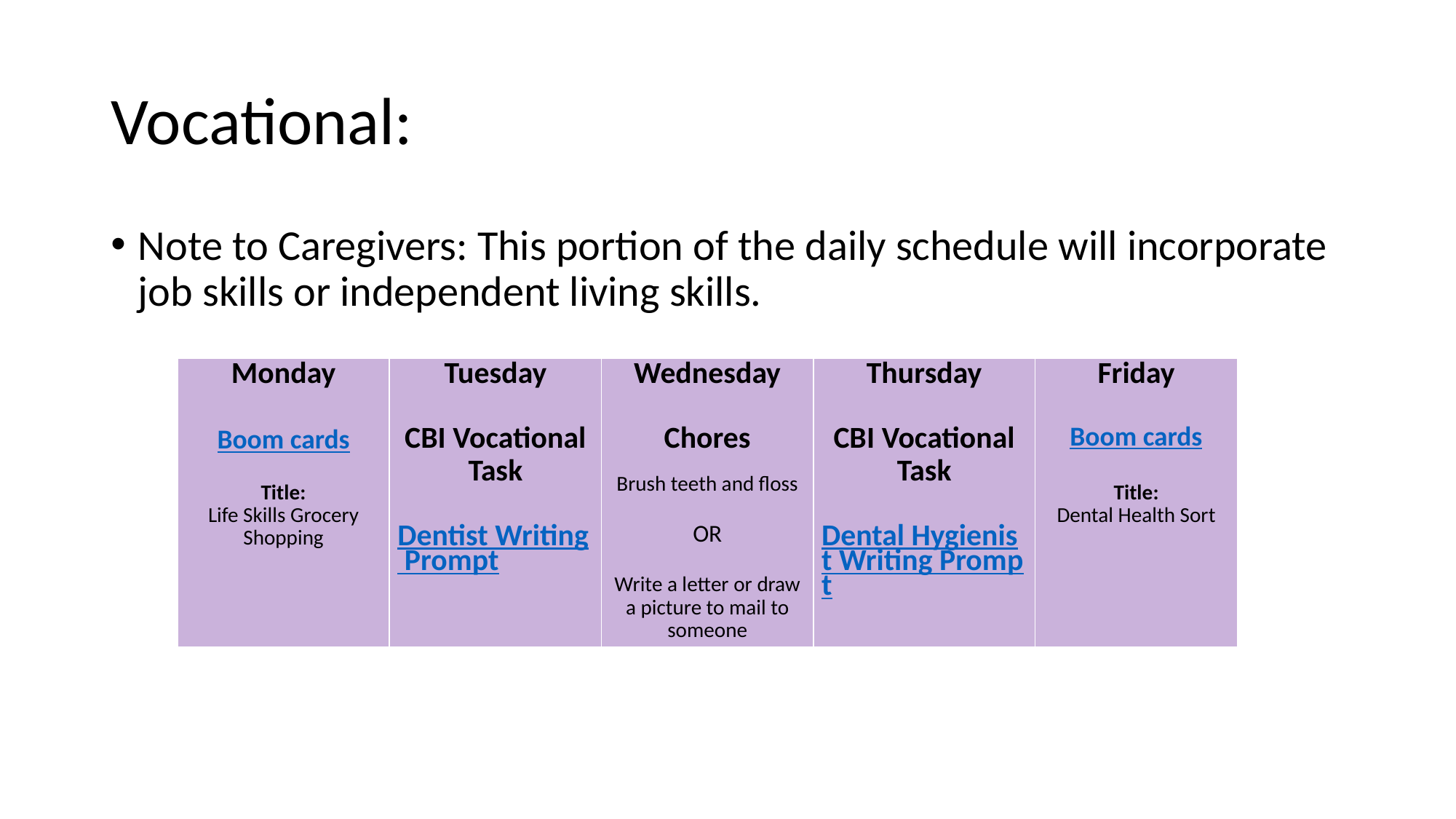

# Vocational:
Note to Caregivers: This portion of the daily schedule will incorporate job skills or independent living skills.

| Monday   Boom cards Title: Life Skills Grocery Shopping | Tuesday CBI Vocational Task Dentist Writing Prompt | Wednesday Chores Brush teeth and floss OR Write a letter or draw a picture to mail to someone | Thursday CBI Vocational Task Dental Hygienist Writing Prompt | Friday Boom cards Title: Dental Health Sort |
| --- | --- | --- | --- | --- |